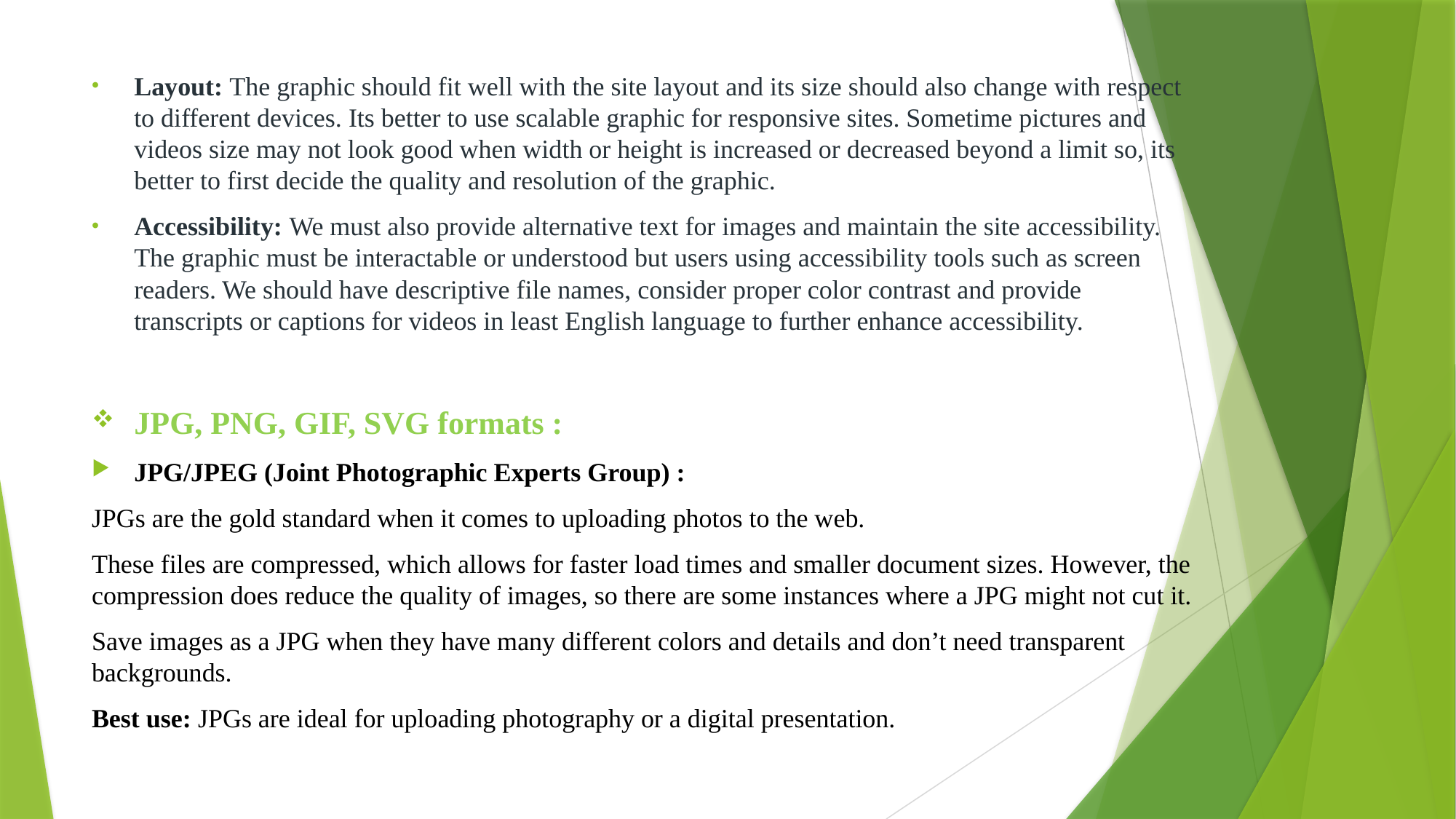

Layout: The graphic should fit well with the site layout and its size should also change with respect to different devices. Its better to use scalable graphic for responsive sites. Sometime pictures and videos size may not look good when width or height is increased or decreased beyond a limit so, its better to first decide the quality and resolution of the graphic.
Accessibility: We must also provide alternative text for images and maintain the site accessibility. The graphic must be interactable or understood but users using accessibility tools such as screen readers. We should have descriptive file names, consider proper color contrast and provide transcripts or captions for videos in least English language to further enhance accessibility.

JPG, PNG, GIF, SVG formats :
JPG/JPEG (Joint Photographic Experts Group) :
JPGs are the gold standard when it comes to uploading photos to the web.
These files are compressed, which allows for faster load times and smaller document sizes. However, the compression does reduce the quality of images, so there are some instances where a JPG might not cut it.
Save images as a JPG when they have many different colors and details and don’t need transparent backgrounds.
Best use: JPGs are ideal for uploading photography or a digital presentation.